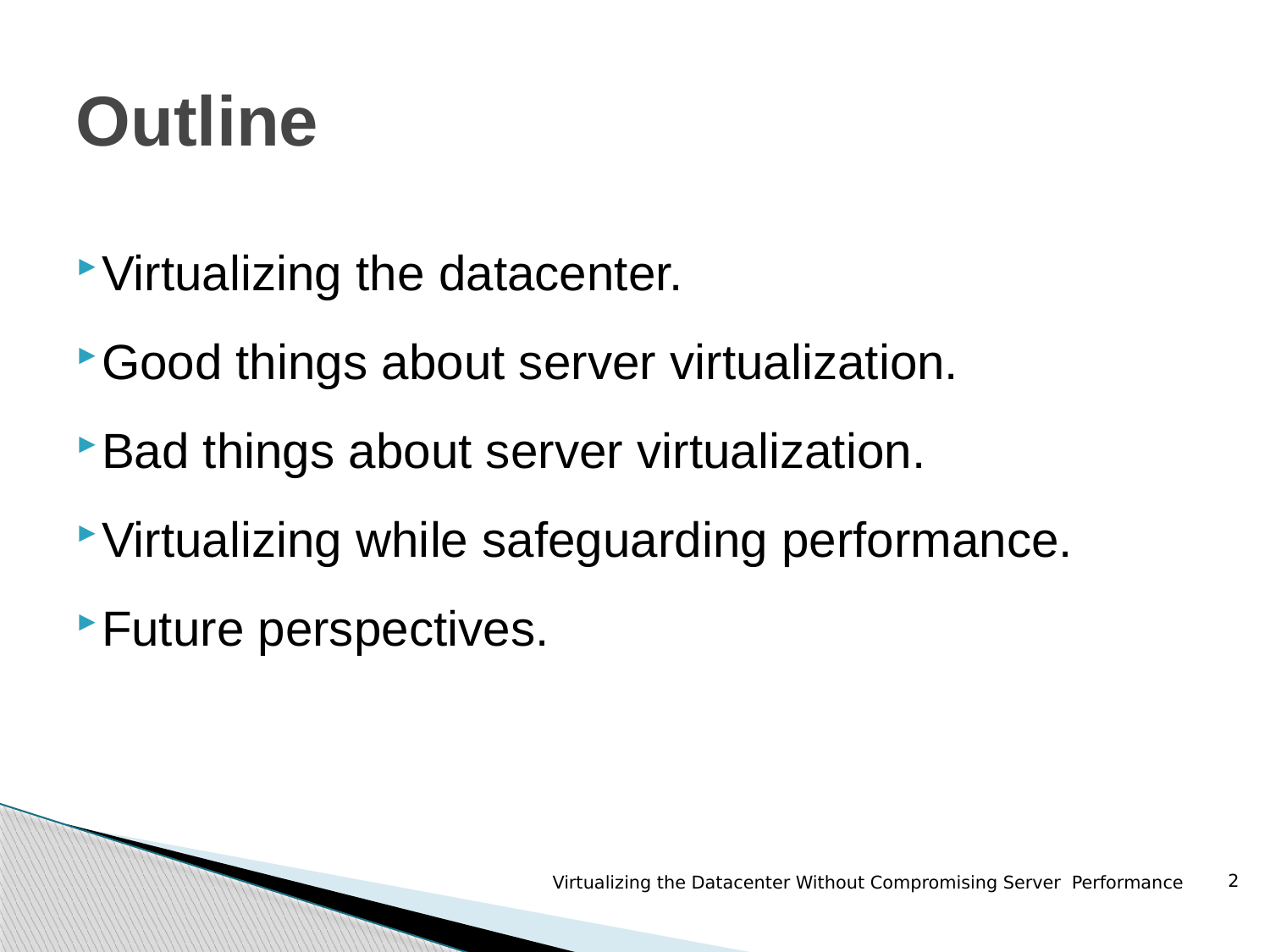

# Outline
Virtualizing the datacenter.
Good things about server virtualization.
Bad things about server virtualization.
Virtualizing while safeguarding performance.
Future perspectives.

Virtualizing the Datacenter Without Compromising Server  Performance
2